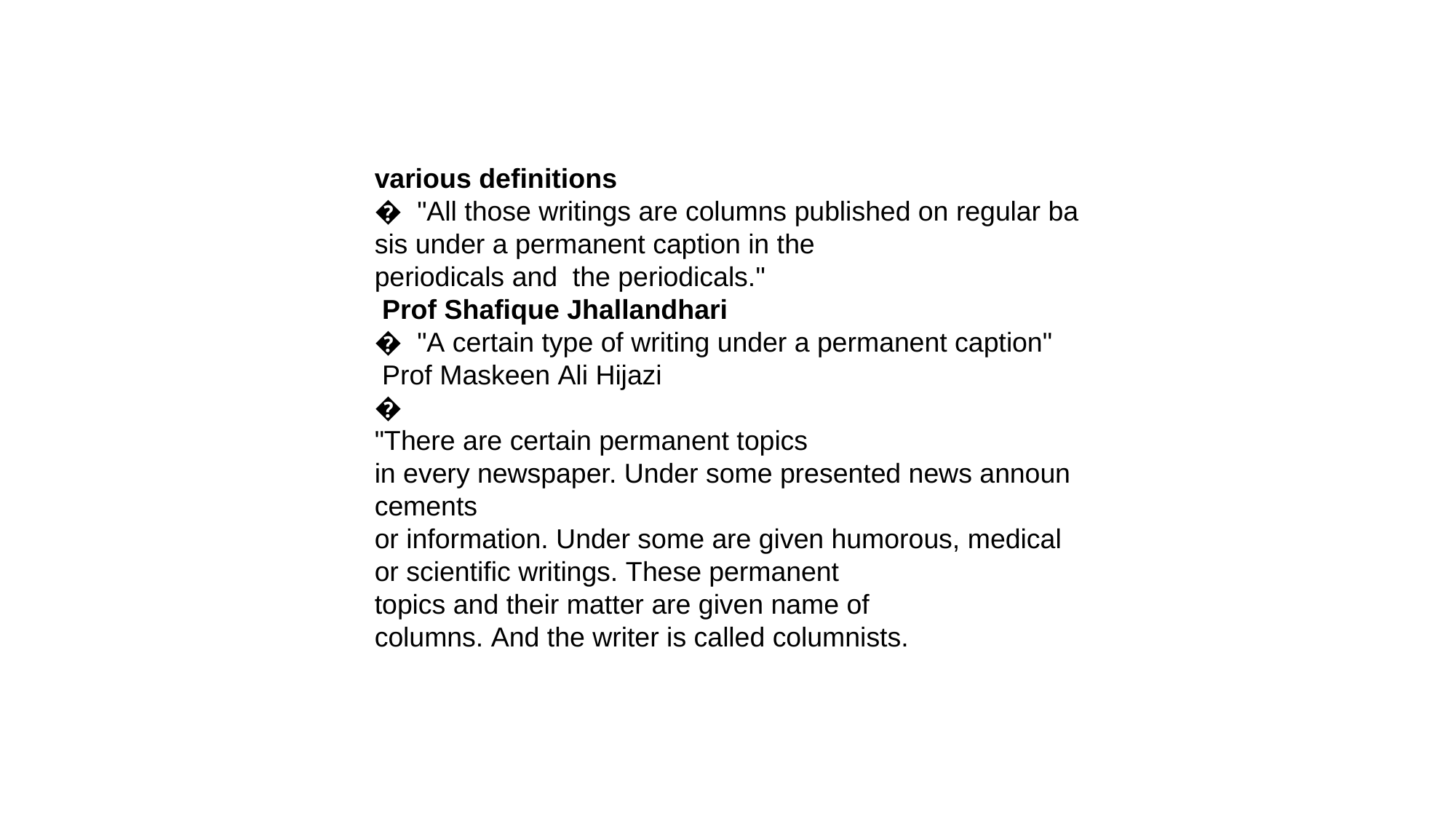

various definitions
�  "All those writings are columns published on regular basis under a permanent caption in the
periodicals and  the periodicals."
­ Prof Shafique Jhallandhari
�  "A certain type of writing under a permanent caption"
­ Prof Maskeen Ali Hijazi
�
"There are certain permanent topics in every newspaper. Under some presented news announcements
or information. Under some are given humorous, medical or scientific writings. These permanent
topics and their matter are given name of columns. And the writer is called columnists.